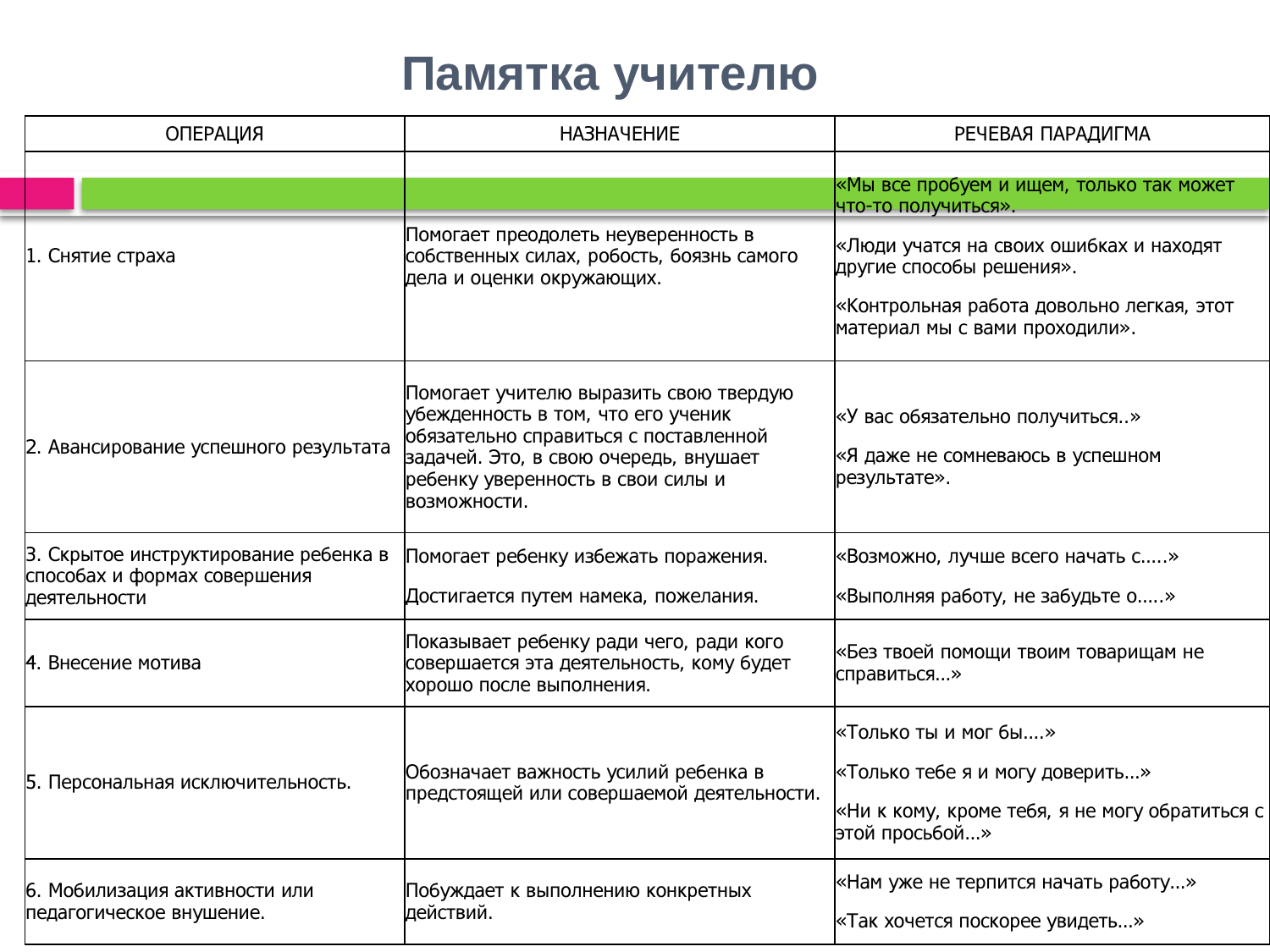

# Памятка учителю
| ОПЕРАЦИЯ | НАЗНАЧЕНИЕ | РЕЧЕВАЯ ПАРАДИГМА |
| --- | --- | --- |
| 1. Снятие страха | Помогает преодолеть неуверенность в собственных силах, робость, боязнь самого дела и оценки окружающих. | «Мы все пробуем и ищем, только так может что-то получиться». «Люди учатся на своих ошибках и находят другие способы решения». «Контрольная работа довольно легкая, этот материал мы с вами проходили». |
| 2. Авансирование успешного результата | Помогает учителю выразить свою твердую убежденность в том, что его ученик обязательно справиться с поставленной задачей. Это, в свою очередь, внушает ребенку уверенность в свои силы и возможности. | «У вас обязательно получиться..» «Я даже не сомневаюсь в успешном результате». |
| 3. Скрытое инструктирование ребенка в способах и формах совершения деятельности | Помогает ребенку избежать поражения. Достигается путем намека, пожелания. | «Возможно, лучше всего начать с…..» «Выполняя работу, не забудьте о…..» |
| 4. Внесение мотива | Показывает ребенку ради чего, ради кого совершается эта деятельность, кому будет хорошо после выполнения. | «Без твоей помощи твоим товарищам не справиться…» |
| 5. Персональная исключительность. | Обозначает важность усилий ребенка в предстоящей или совершаемой деятельности. | «Только ты и мог бы….» «Только тебе я и могу доверить…» «Ни к кому, кроме тебя, я не могу обратиться с этой просьбой…» |
| 6. Мобилизация активности или педагогическое внушение. | Побуждает к выполнению конкретных действий. | «Нам уже не терпится начать работу…» «Так хочется поскорее увидеть…» |